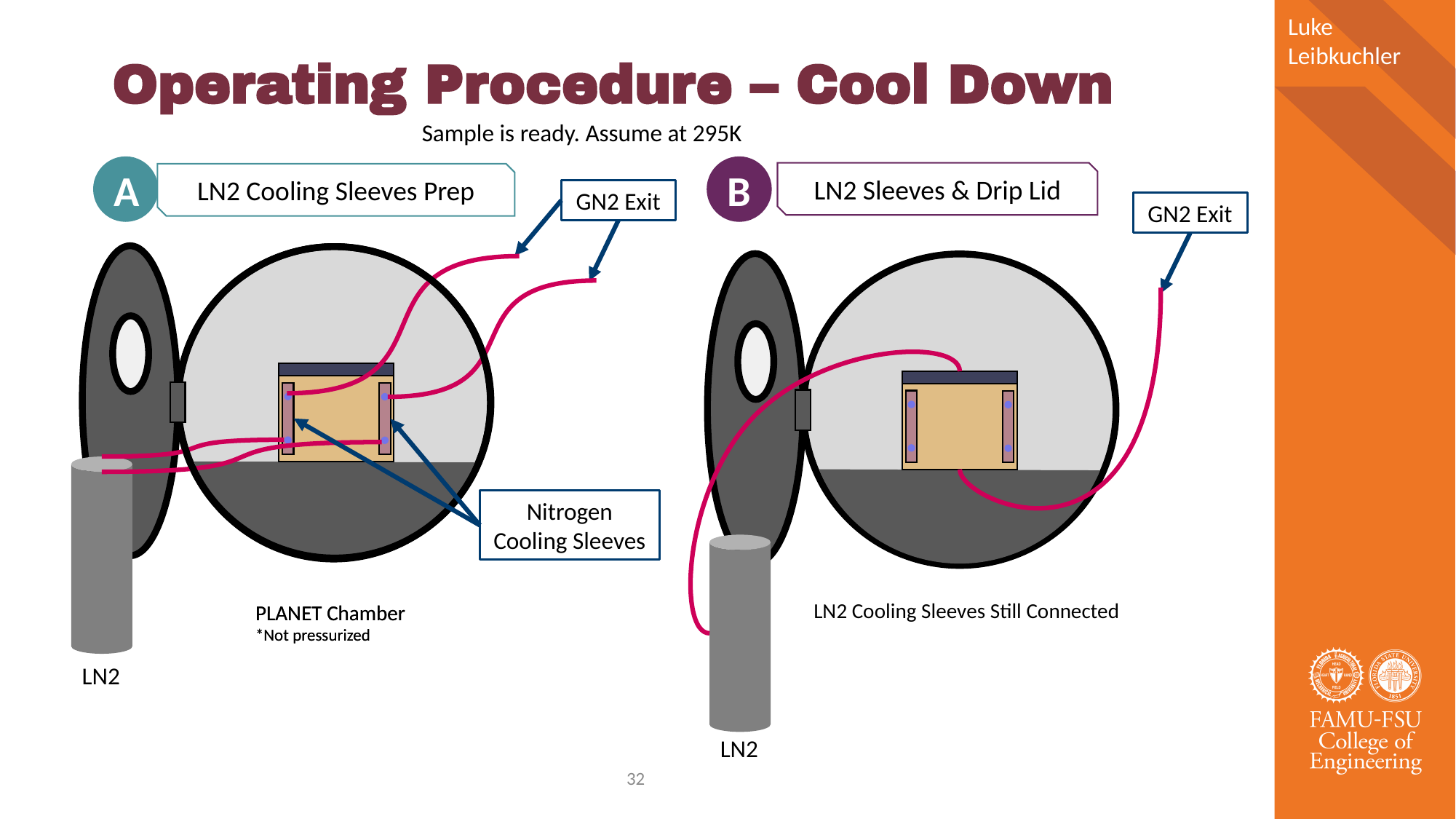

# Operating Procedure – Cool Down
Luke Leibkuchler
Sample is ready. Assume at 295K
A
B
LN2 Sleeves & Drip Lid
LN2 Cooling Sleeves Prep
GN2 Exit
GN2 Exit

Nitrogen Cooling Sleeves

LN2 Cooling Sleeves Still Connected
PLANET Chamber
*Not pressurized
PLANET Chamber
*Not pressurized
LN2
LN2

32